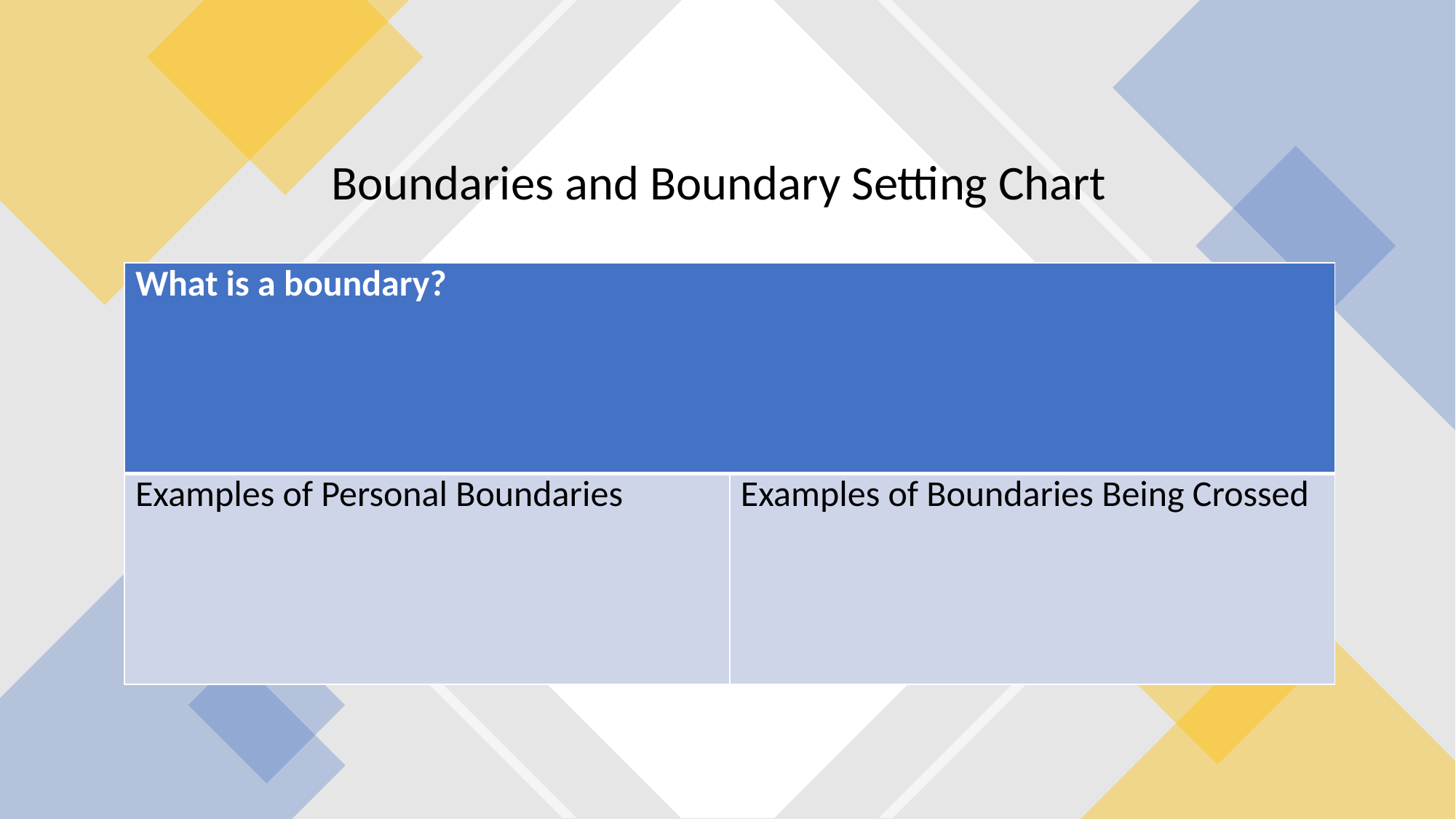

Boundaries and Boundary Setting Chart

| What is a boundary? |  |
| --- | --- |
| Examples of Personal Boundaries | Examples of Boundaries Being Crossed |
# Types of relationships
Look in the slide notes below for topics to consider talking about